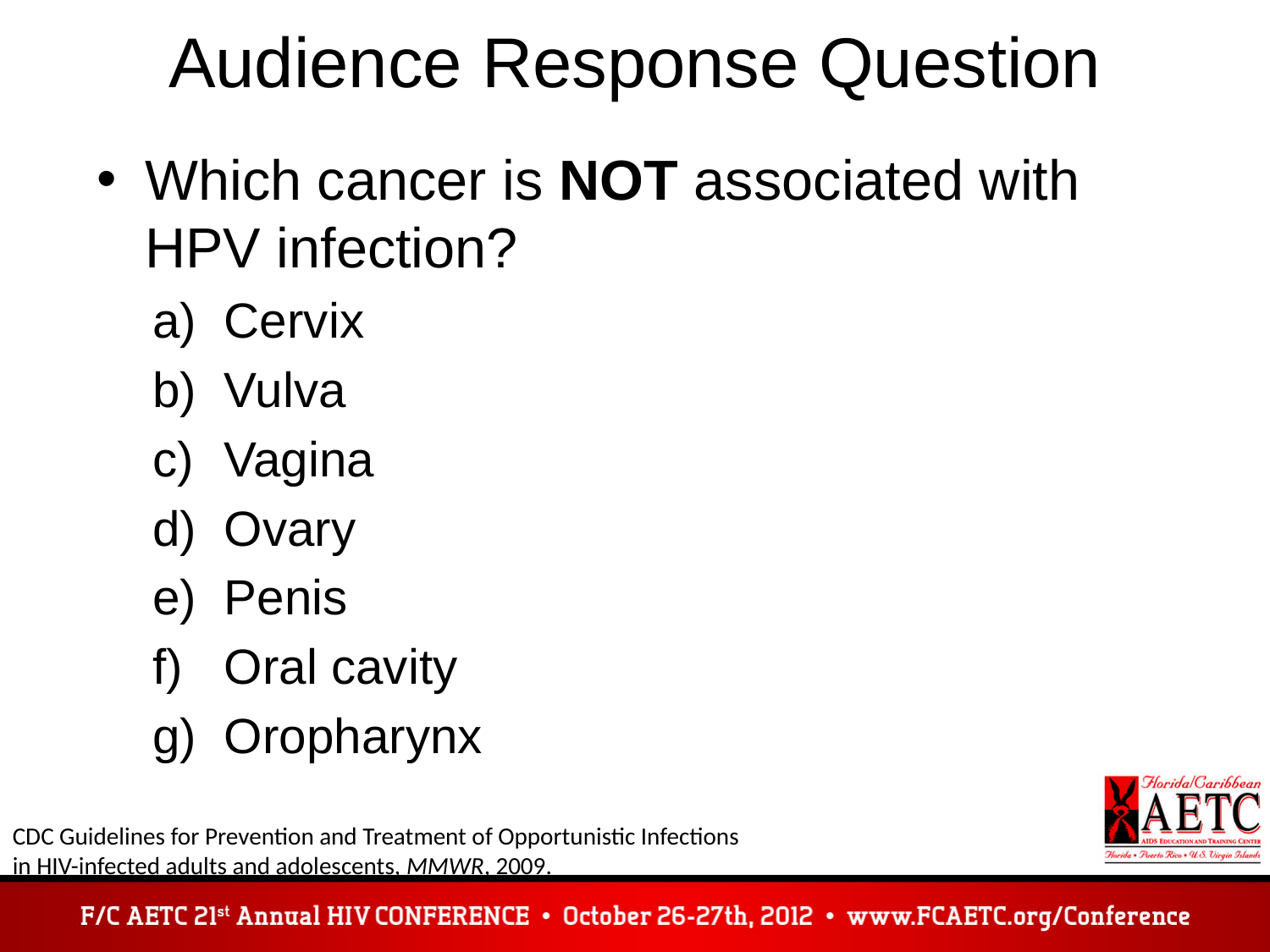

# Audience Response Question
Which cancer is NOT associated with HPV infection?
Cervix
Vulva
Vagina
Ovary
Penis
Oral cavity
Oropharynx

CDC Guidelines for Prevention and Treatment of Opportunistic Infections
in HIV-infected adults and adolescents, MMWR, 2009.